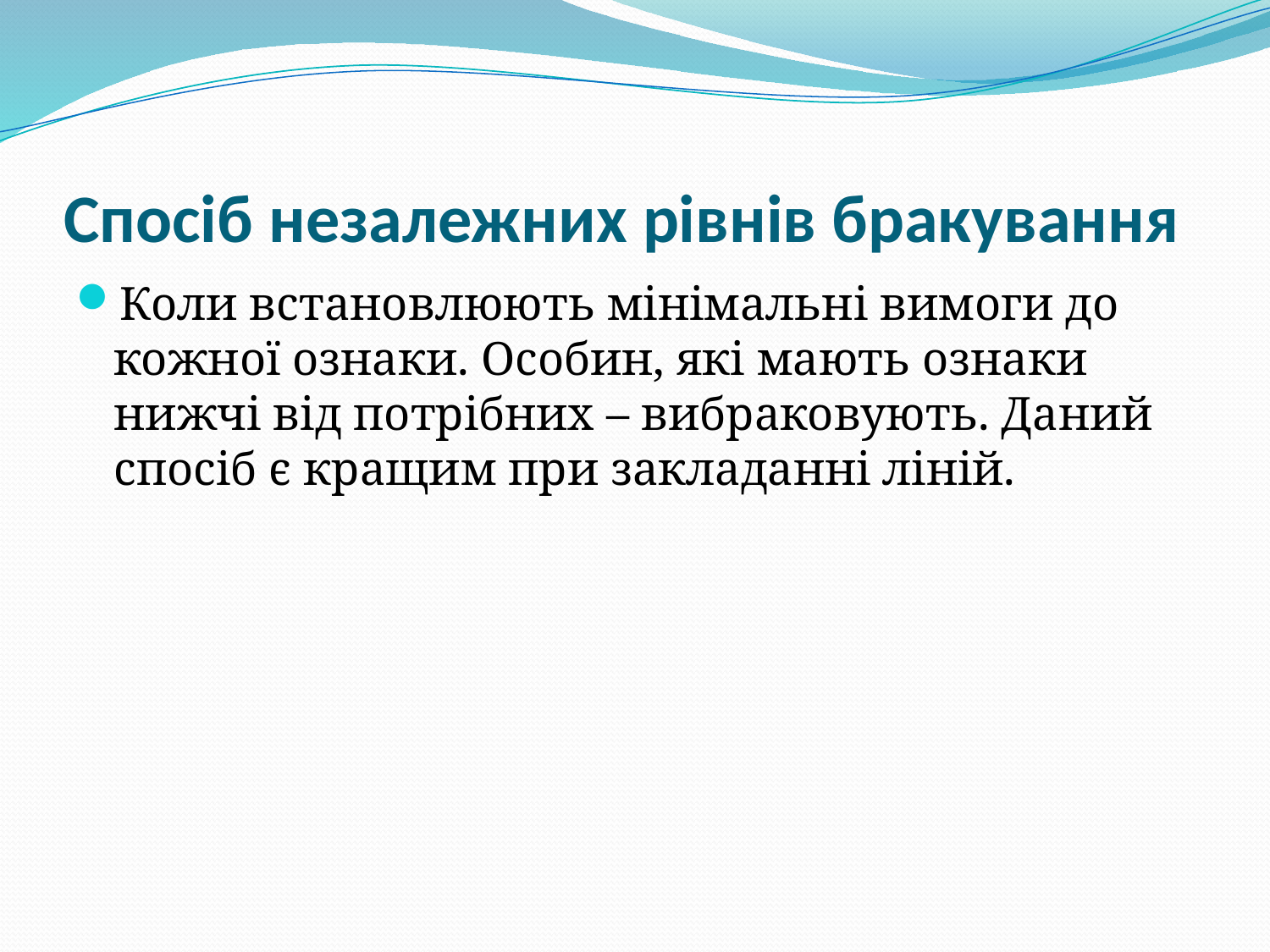

# Спосіб незалежних рівнів бракування
Коли встановлюють мінімальні вимоги до кожної ознаки. Особин, які мають ознаки нижчі від потрібних – вибраковують. Даний спосіб є кращим при закладанні ліній.